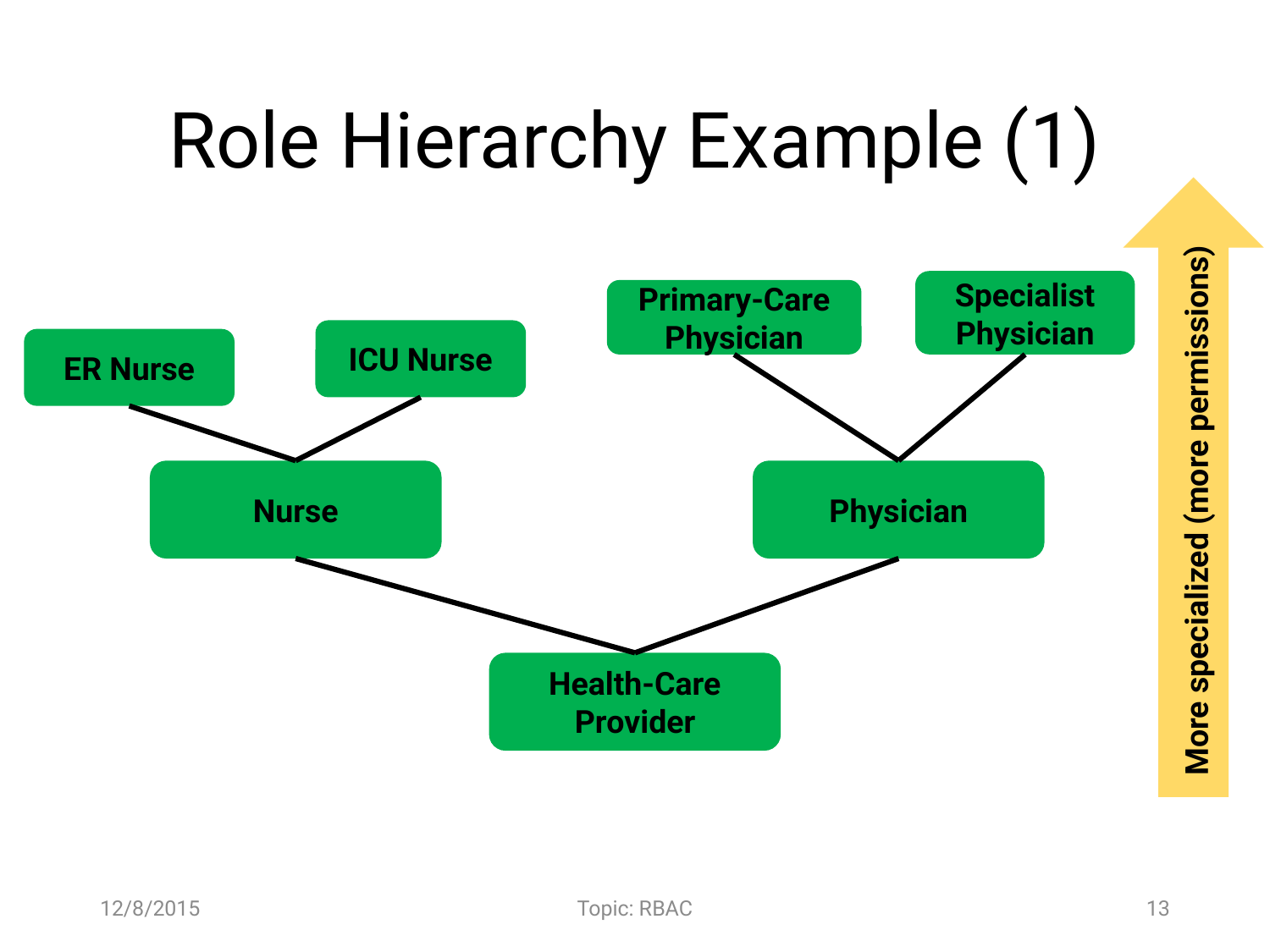

# Role Hierarchy Example (1)

Specialist Physician
Primary-Care Physician
ICU Nurse
ER Nurse
Nurse
Physician
More specialized (more permissions)
Health-Care Provider
12/8/2015
Topic: RBAC
13